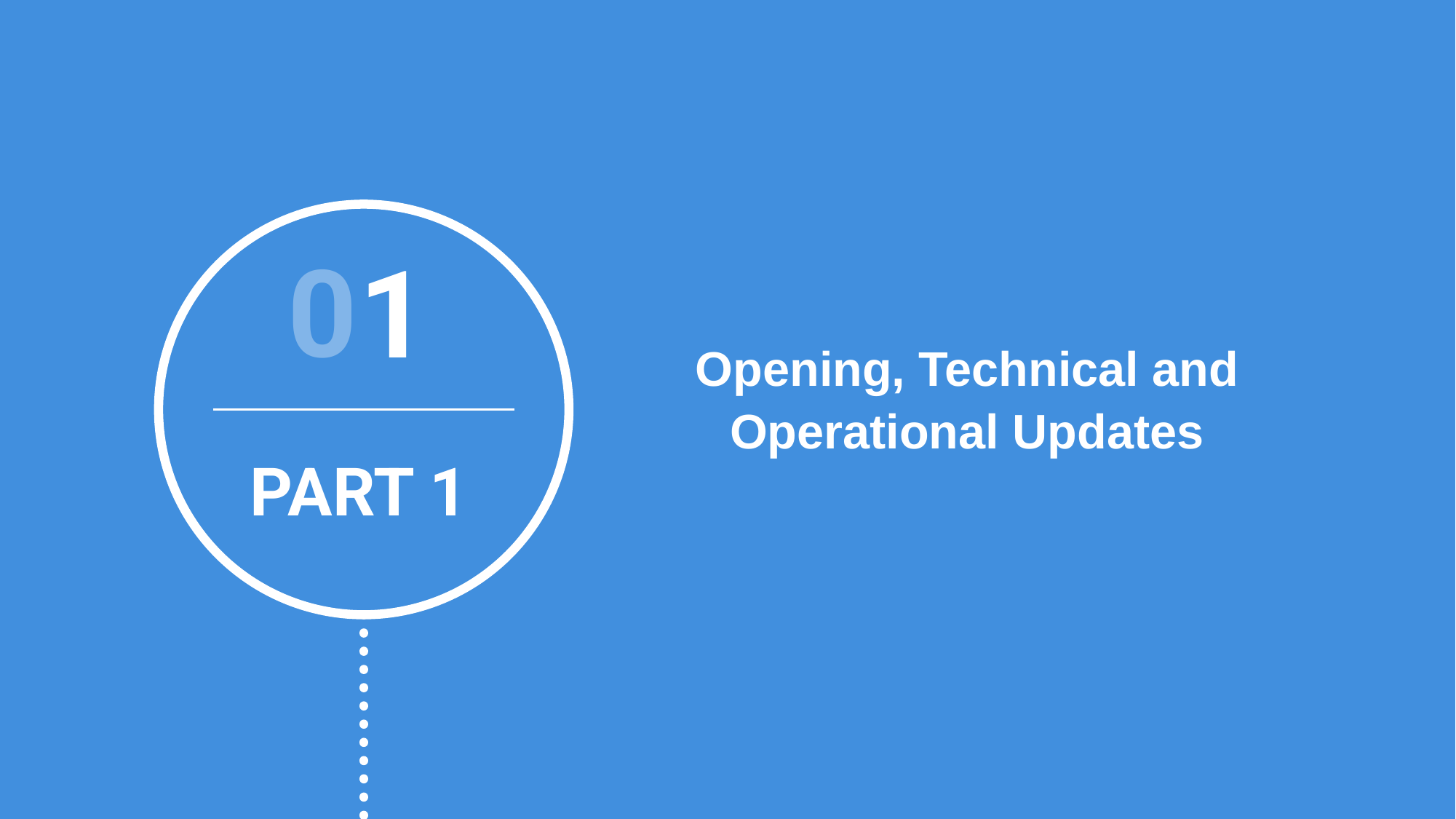

1
Opening, Technical and Operational Updates
PART 1